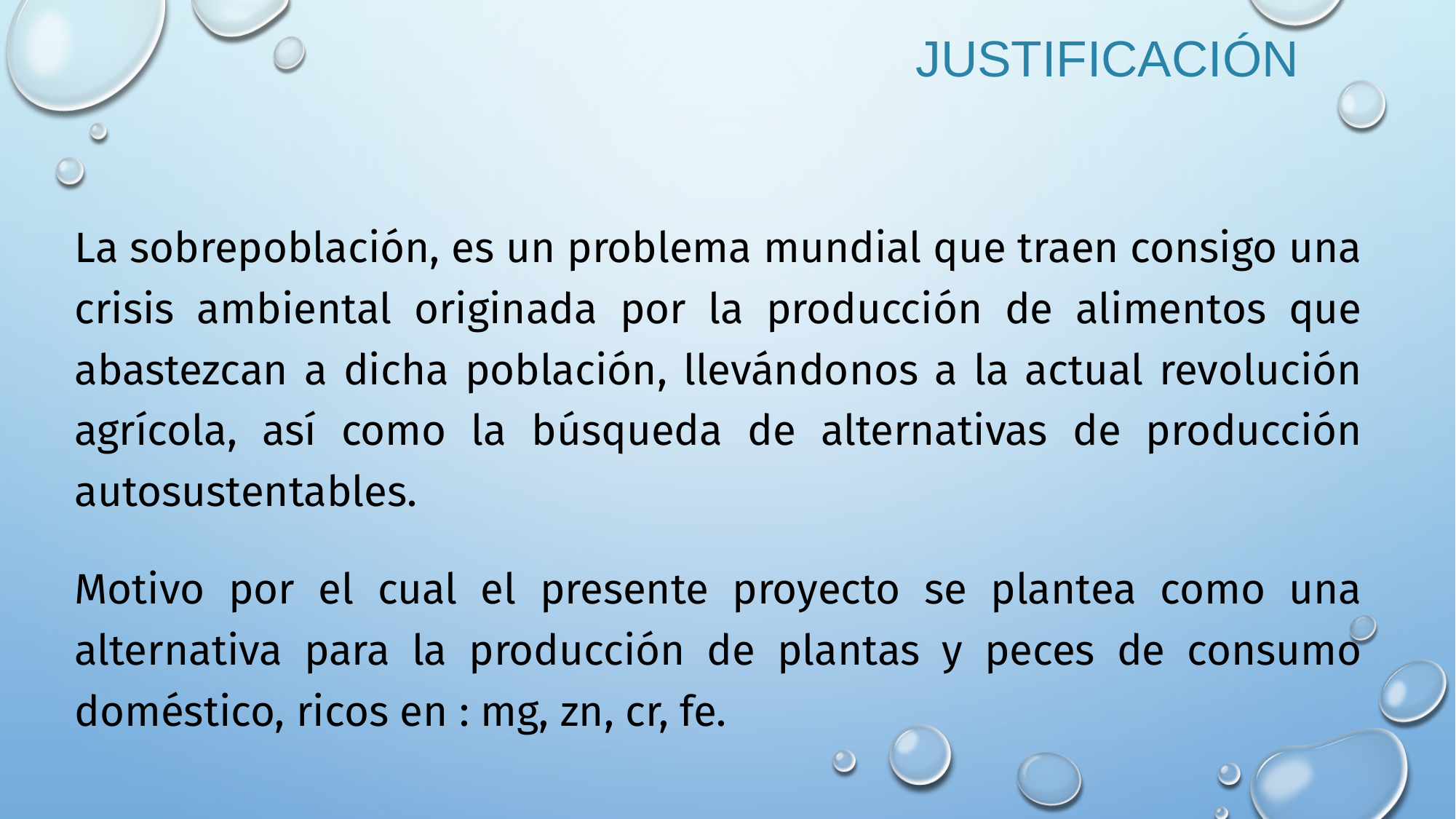

# Justificación
La sobrepoblación, es un problema mundial que traen consigo una crisis ambiental originada por la producción de alimentos que abastezcan a dicha población, llevándonos a la actual revolución agrícola, así como la búsqueda de alternativas de producción autosustentables.
Motivo por el cual el presente proyecto se plantea como una alternativa para la producción de plantas y peces de consumo doméstico, ricos en : mg, zn, cr, fe.